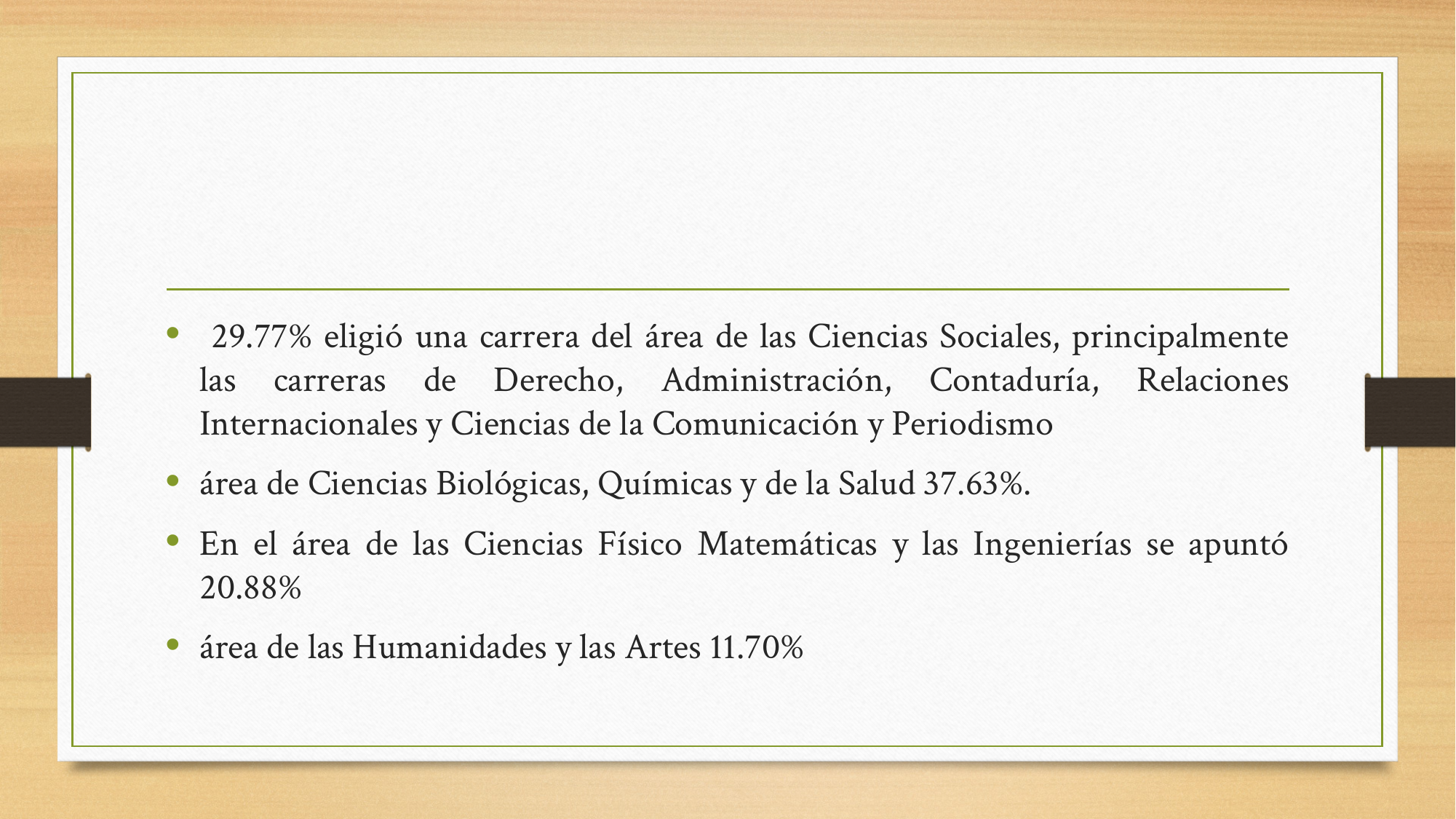

#
 29.77% eligió una carrera del área de las Ciencias Sociales, principalmente las carreras de Derecho, Administración, Contaduría, Relaciones Internacionales y Ciencias de la Comunicación y Periodismo
área de Ciencias Biológicas, Químicas y de la Salud 37.63%.
En el área de las Ciencias Físico Matemáticas y las Ingenierías se apuntó 20.88%
área de las Humanidades y las Artes 11.70%